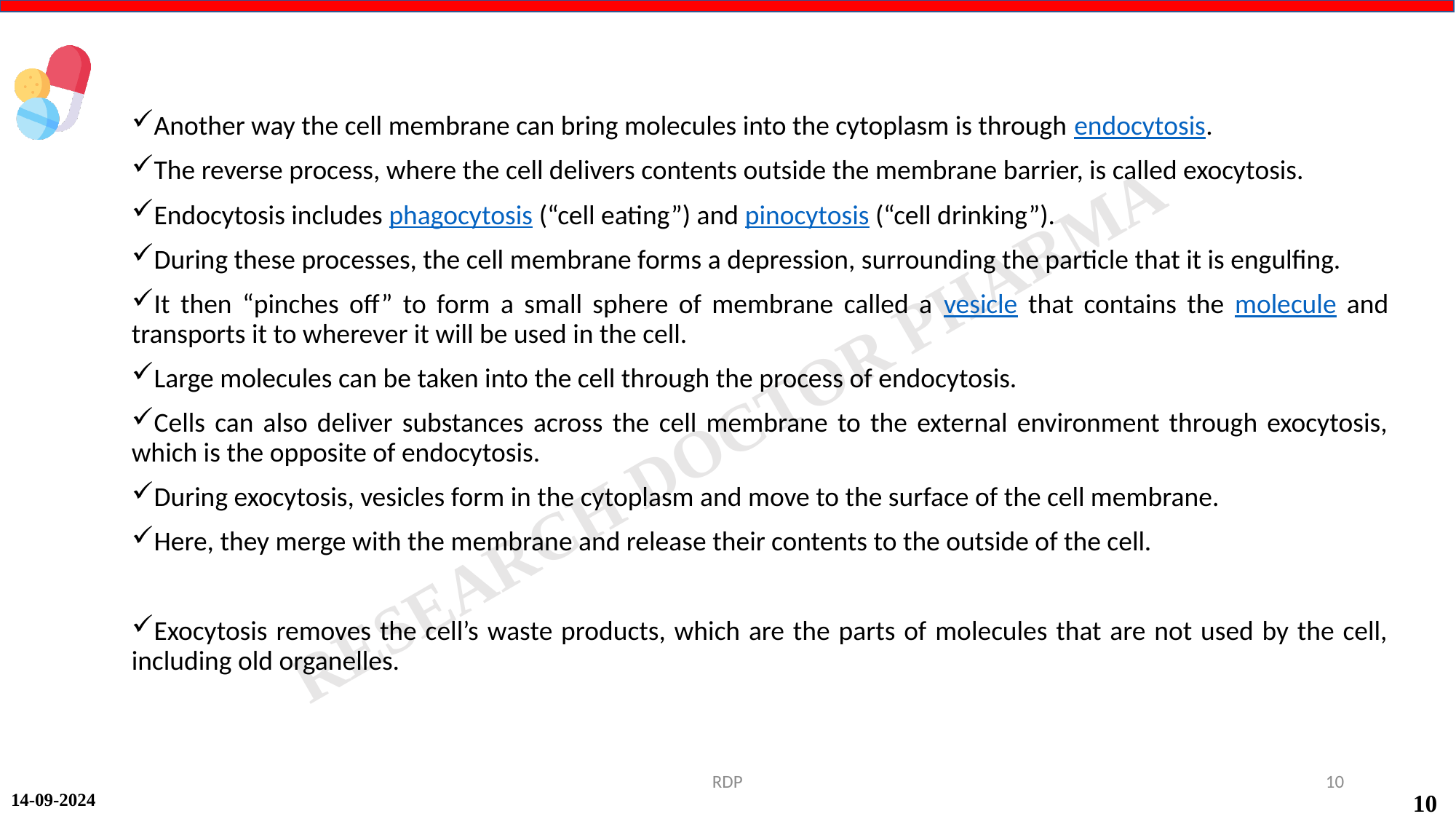

Another way the cell membrane can bring molecules into the cytoplasm is through endocytosis.
The reverse process, where the cell delivers contents outside the membrane barrier, is called exocytosis.
Endocytosis includes phagocytosis (“cell eating”) and pinocytosis (“cell drinking”).
During these processes, the cell membrane forms a depression, surrounding the particle that it is engulfing.
It then “pinches off” to form a small sphere of membrane called a vesicle that contains the molecule and transports it to wherever it will be used in the cell.
Large molecules can be taken into the cell through the process of endocytosis.
Cells can also deliver substances across the cell membrane to the external environment through exocytosis, which is the opposite of endocytosis.
During exocytosis, vesicles form in the cytoplasm and move to the surface of the cell membrane.
Here, they merge with the membrane and release their contents to the outside of the cell.

Exocytosis removes the cell’s waste products, which are the parts of molecules that are not used by the cell, including old organelles.

RDP
10
14-09-2024
10